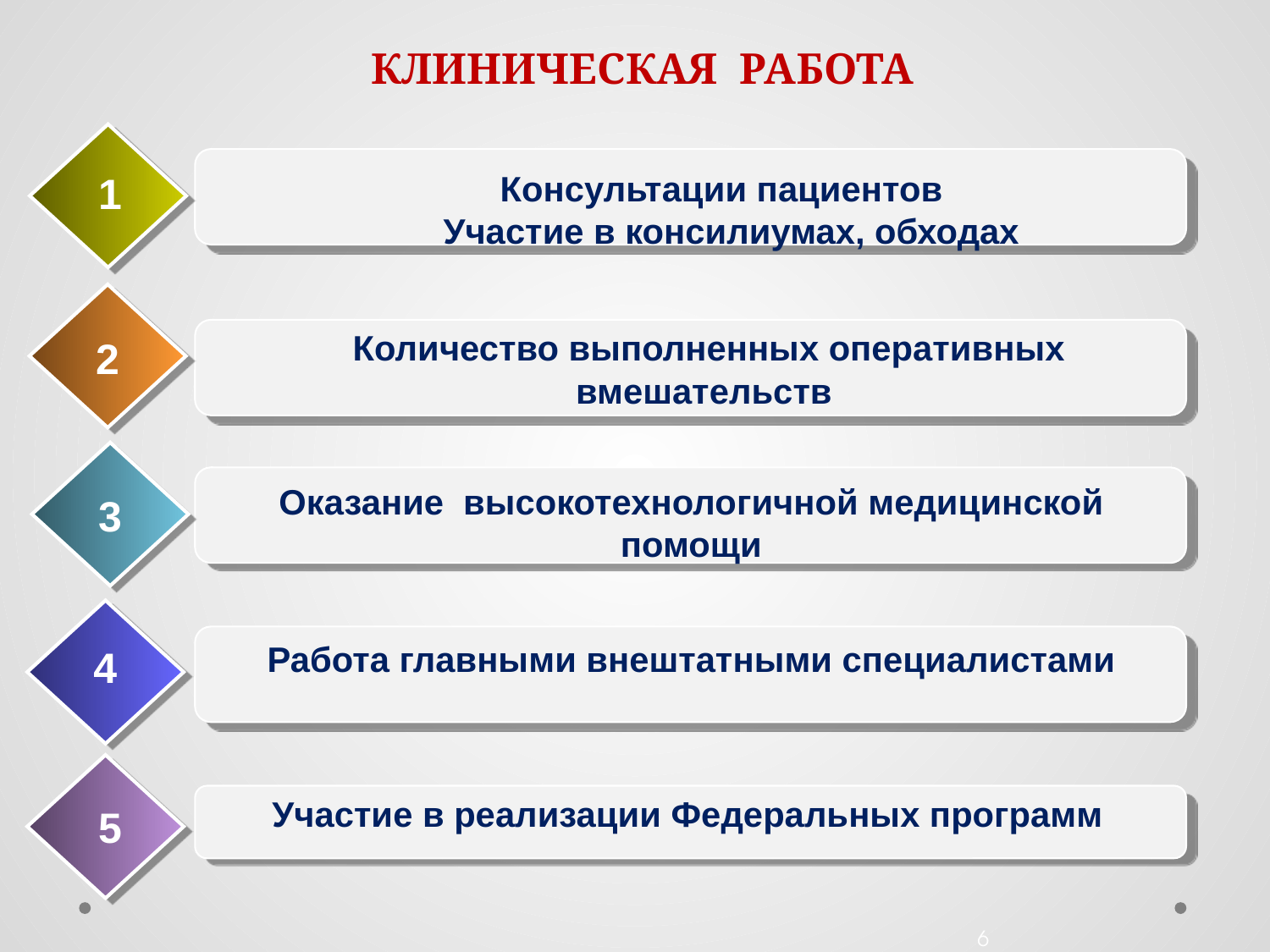

КЛИНИЧЕСКАЯ  РАБОТА

1
Консультации пациентов
Участие в консилиумах, обходах

Количество выполненных оперативных вмешательств
2

Оказание  высокотехнологичной медицинской помощи
3

Работа главными внештатными специалистами
4

Участие в реализации Федеральных программ
5
6